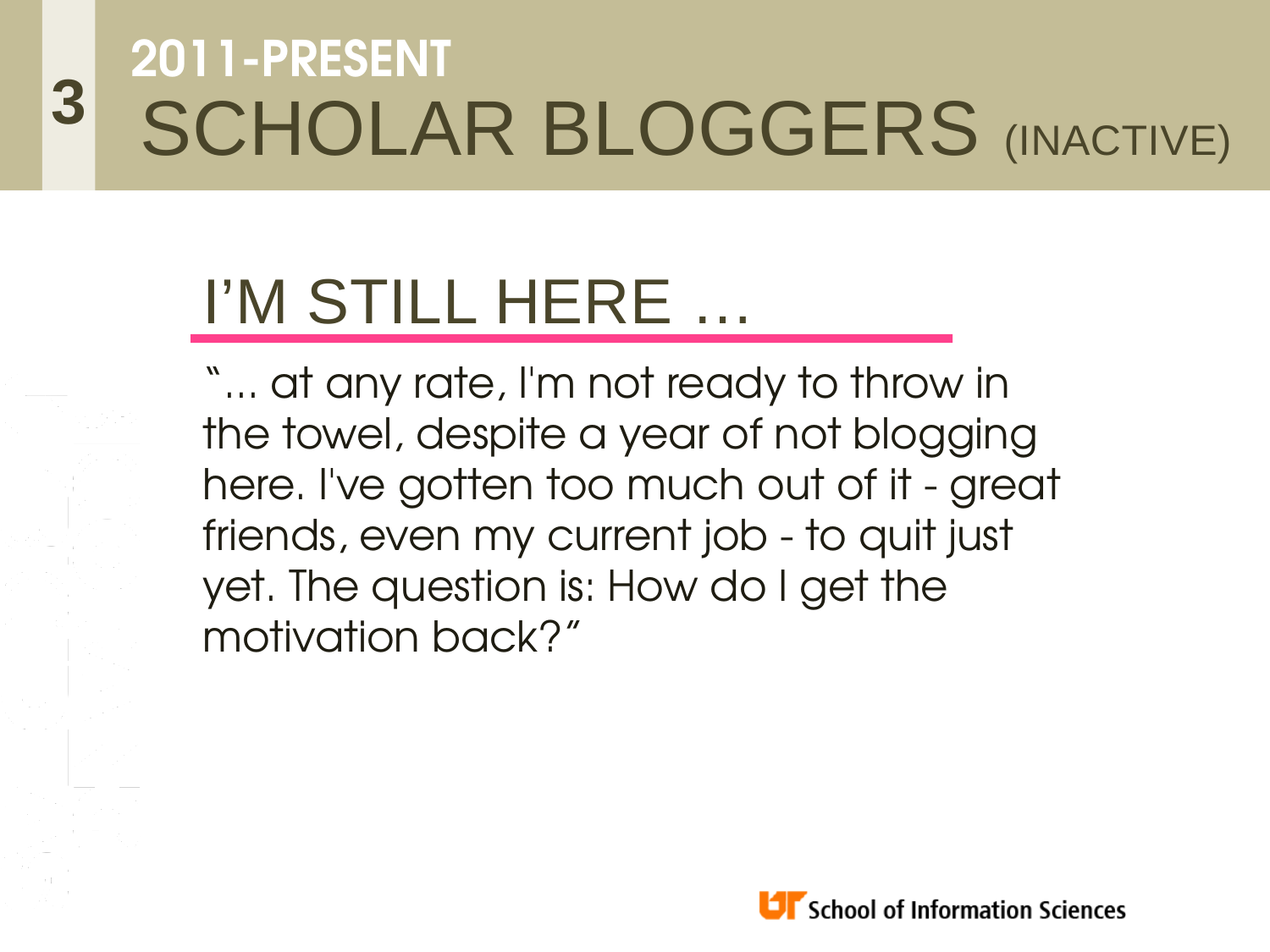

2011-PRESENT
3
SCHOLAR BLOGGERS (INACTIVE)
I’M STILL HERE …
“... at any rate, I'm not ready to throw in the towel, despite a year of not blogging here. I've gotten too much out of it - great friends, even my current job - to quit just yet. The question is: How do I get the motivation back?”